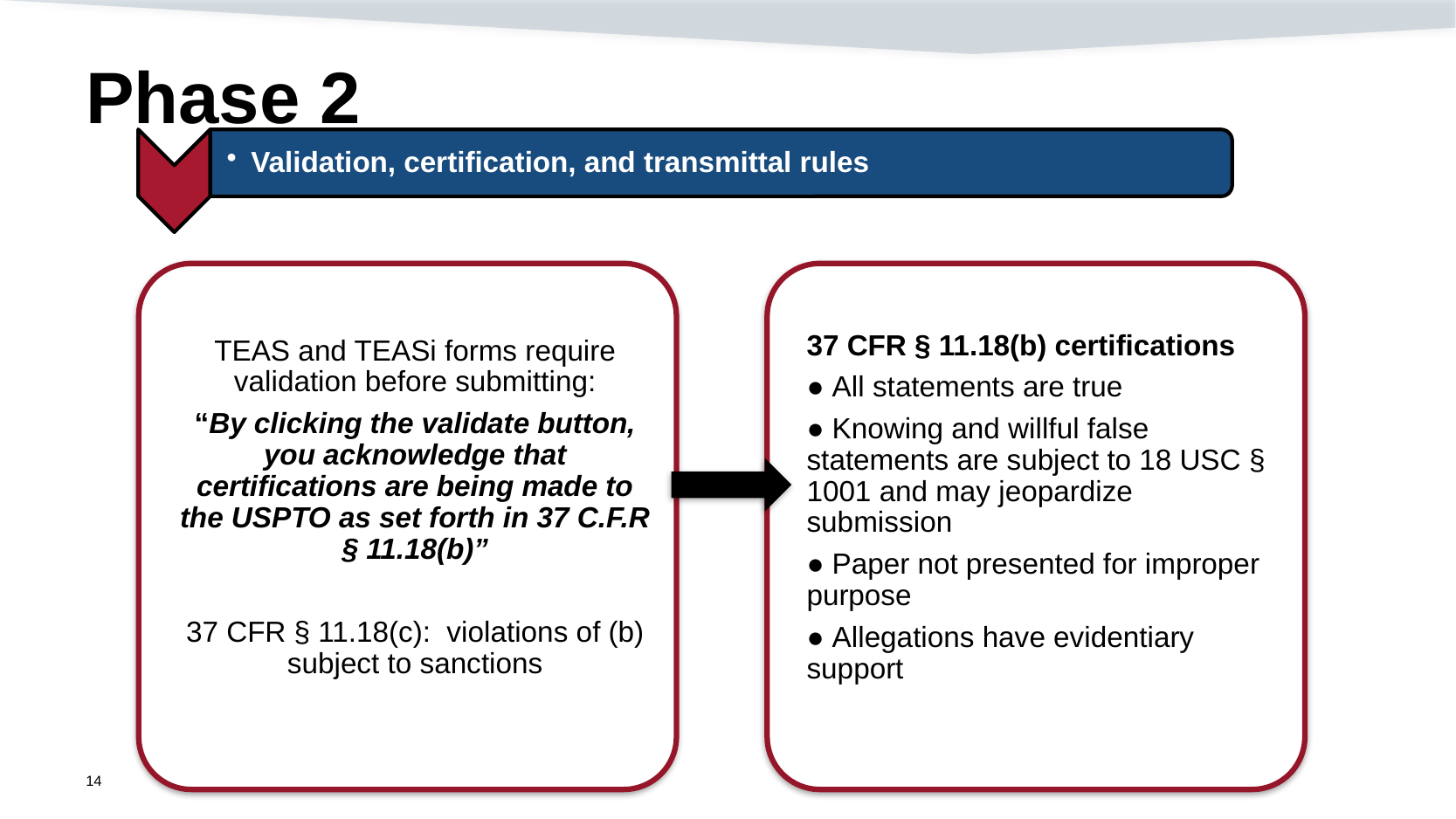

# Phase 2

Validation, certification, and transmittal rules
TEAS and TEASi forms require validation before submitting:
“By clicking the validate button, you acknowledge that certifications are being made to the USPTO as set forth in 37 C.F.R § 11.18(b)”

37 CFR § 11.18(c):  violations of (b) subject to sanctions

37 CFR § 11.18(b) certifications
● All statements are true
● Knowing and willful false statements are subject to 18 USC § 1001 and may jeopardize submission
● Paper not presented for improper purpose
● Allegations have evidentiary support

14